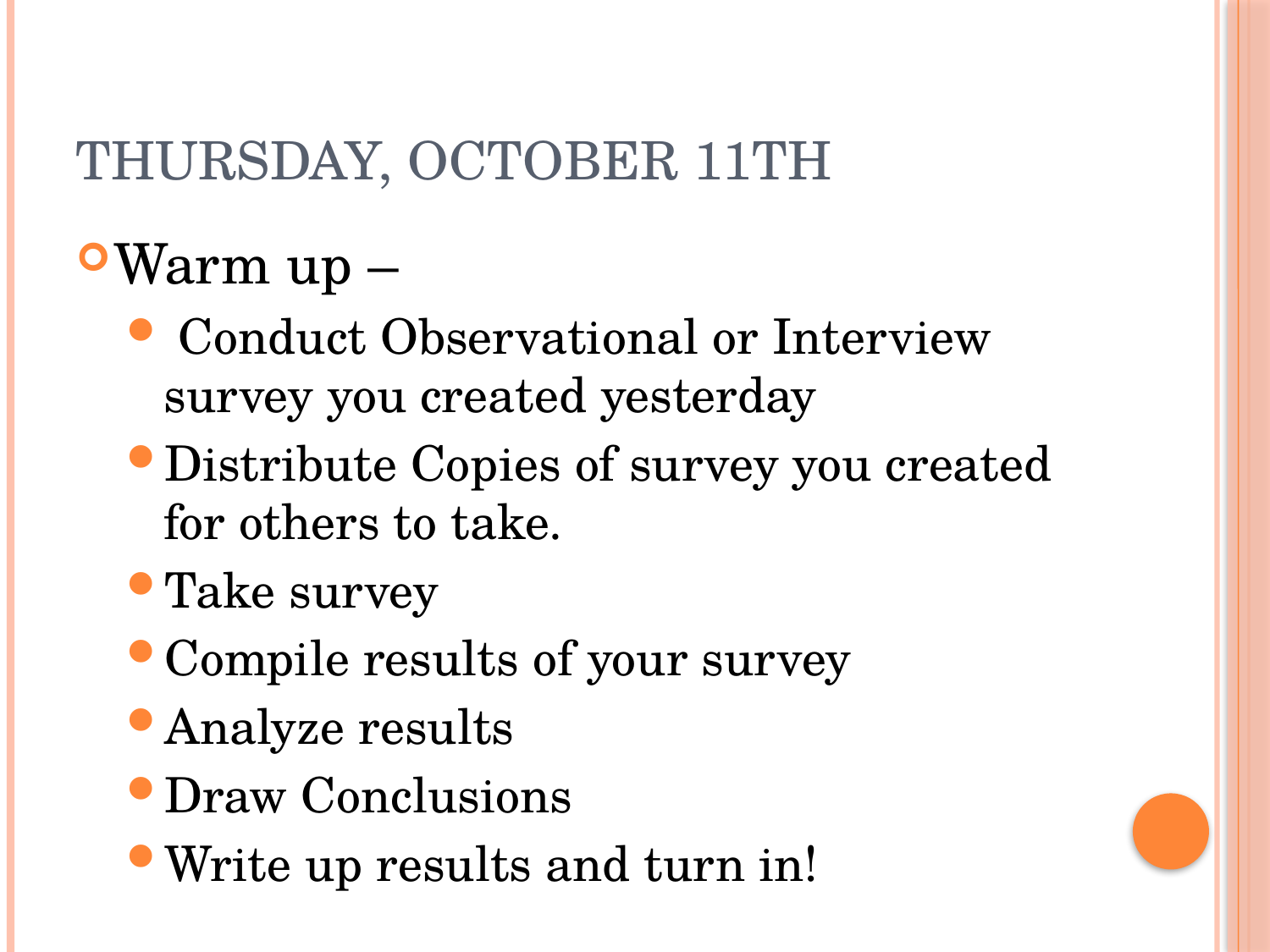

# Thursday, October 11th
Warm up –
 Conduct Observational or Interview survey you created yesterday
Distribute Copies of survey you created for others to take.
Take survey
Compile results of your survey
Analyze results
Draw Conclusions
Write up results and turn in!